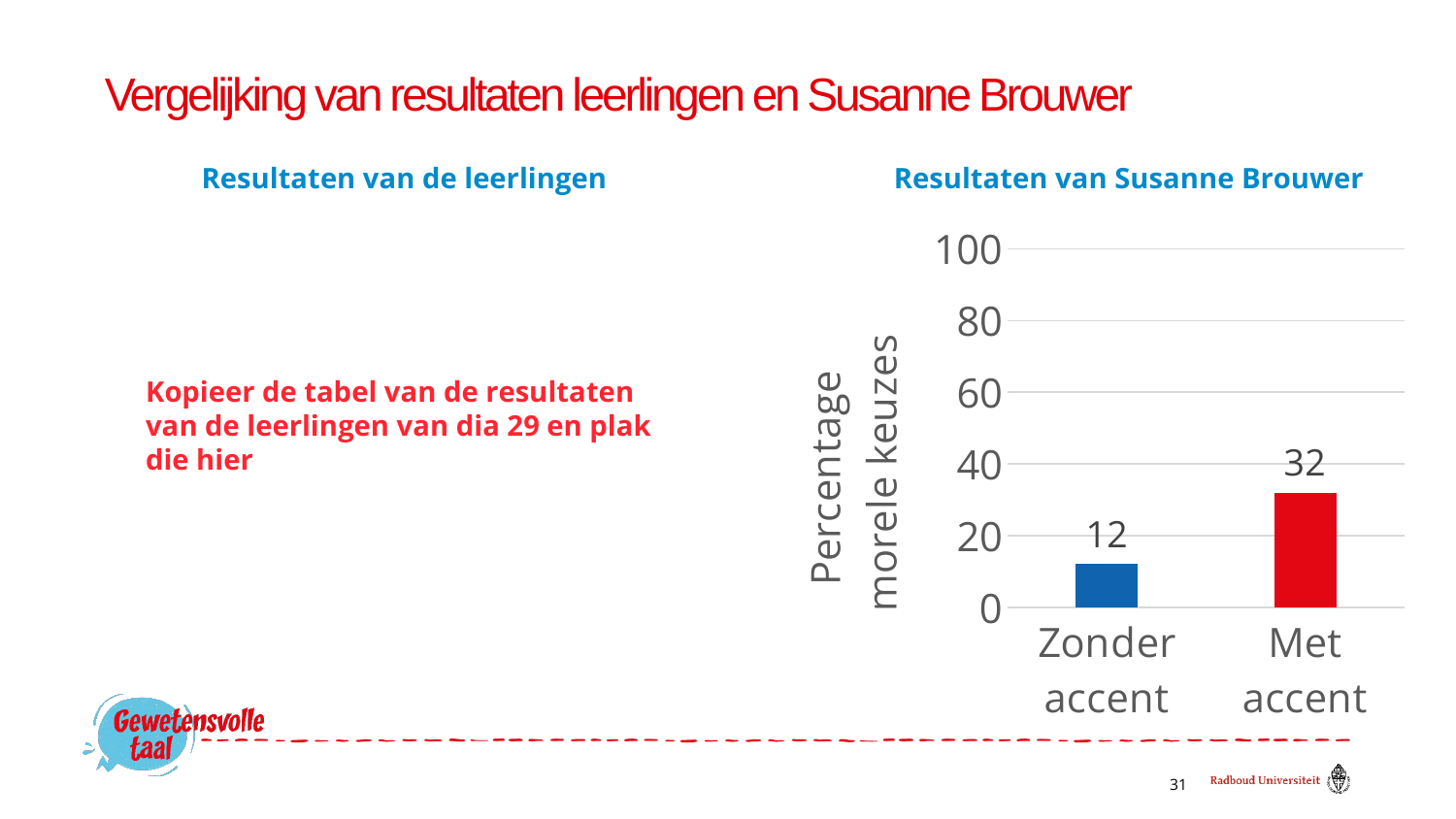

# Vergelijking van resultaten leerlingen en Susanne Brouwer
Resultaten van de leerlingen
Resultaten van Susanne Brouwer

Kopieer de tabel van de resultaten van de leerlingen van dia 29 en plak die hier

### Chart

| Category | Percentage morele beslissingen |
|---|---|
| Zonder accent | 12.0 |
| Met accent | 32.0 |
31